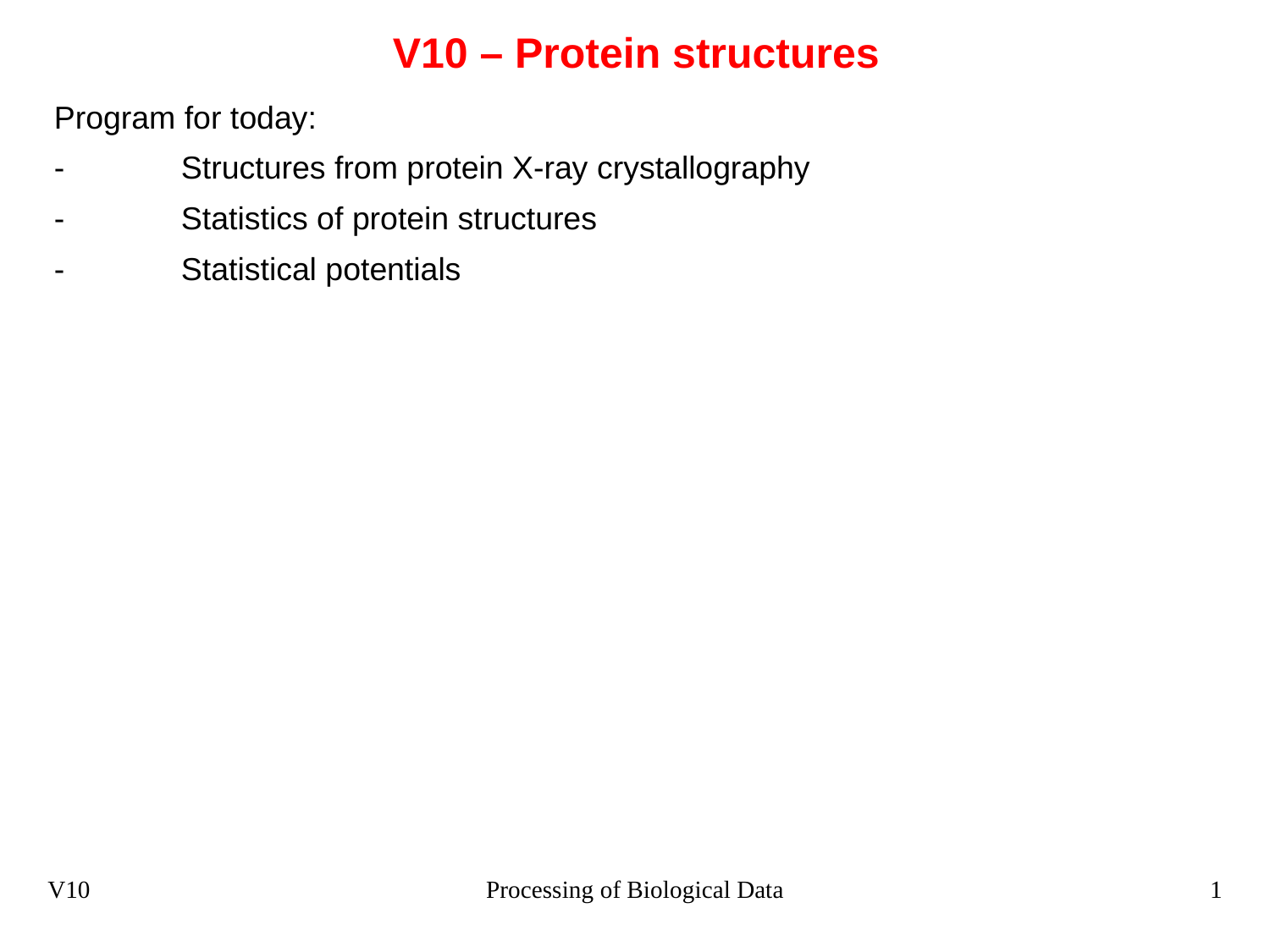

# V10 – Protein structures
Program for today:
-	Structures from protein X-ray crystallography
-	Statistics of protein structures
-	Statistical potentials
V10
Processing of Biological Data
1